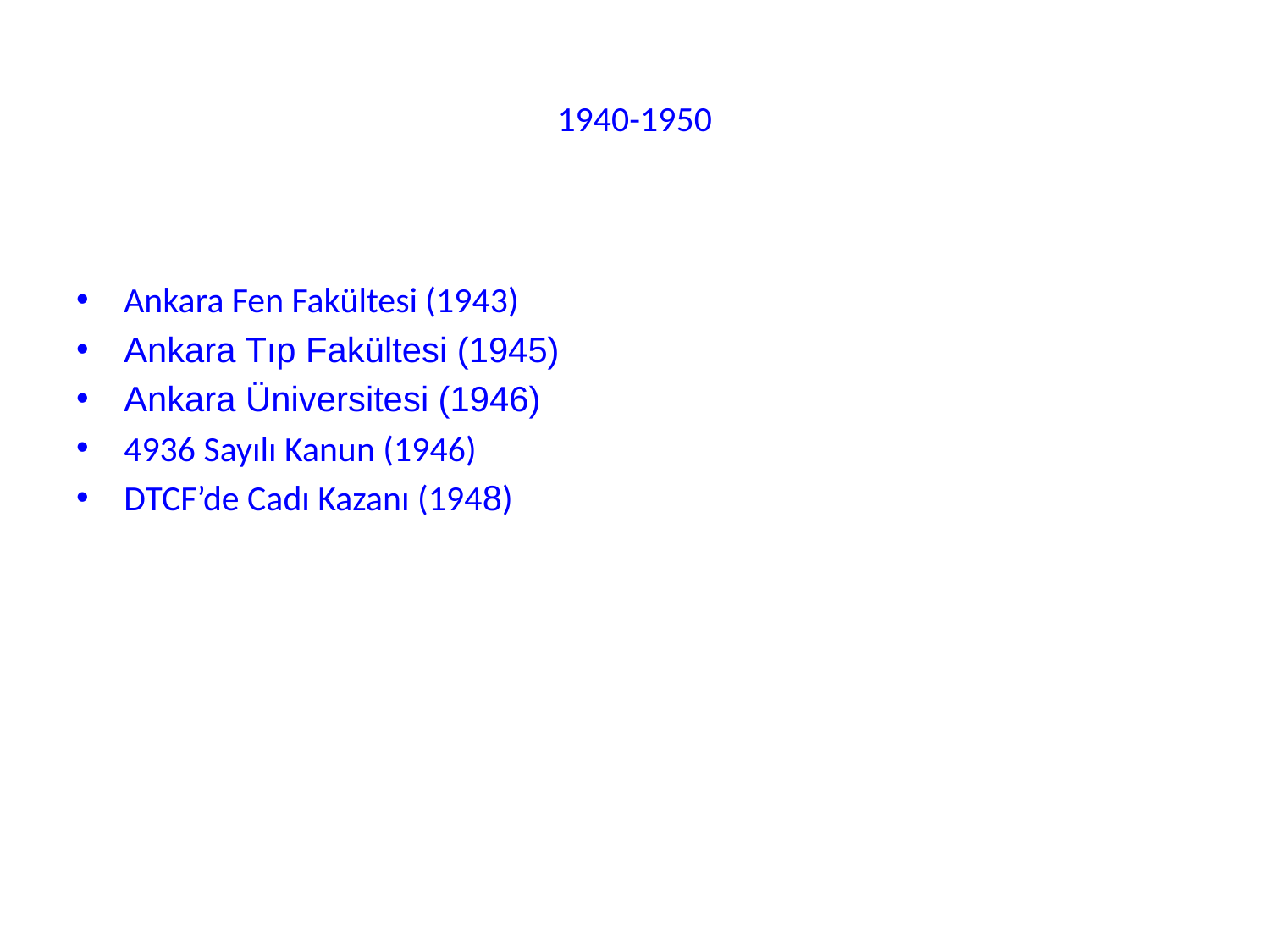

# 1940-1950

Ankara Fen Fakültesi (1943)
Ankara Tıp Fakültesi (1945)
Ankara Üniversitesi (1946)
4936 Sayılı Kanun (1946)
DTCF’de Cadı Kazanı (1948)